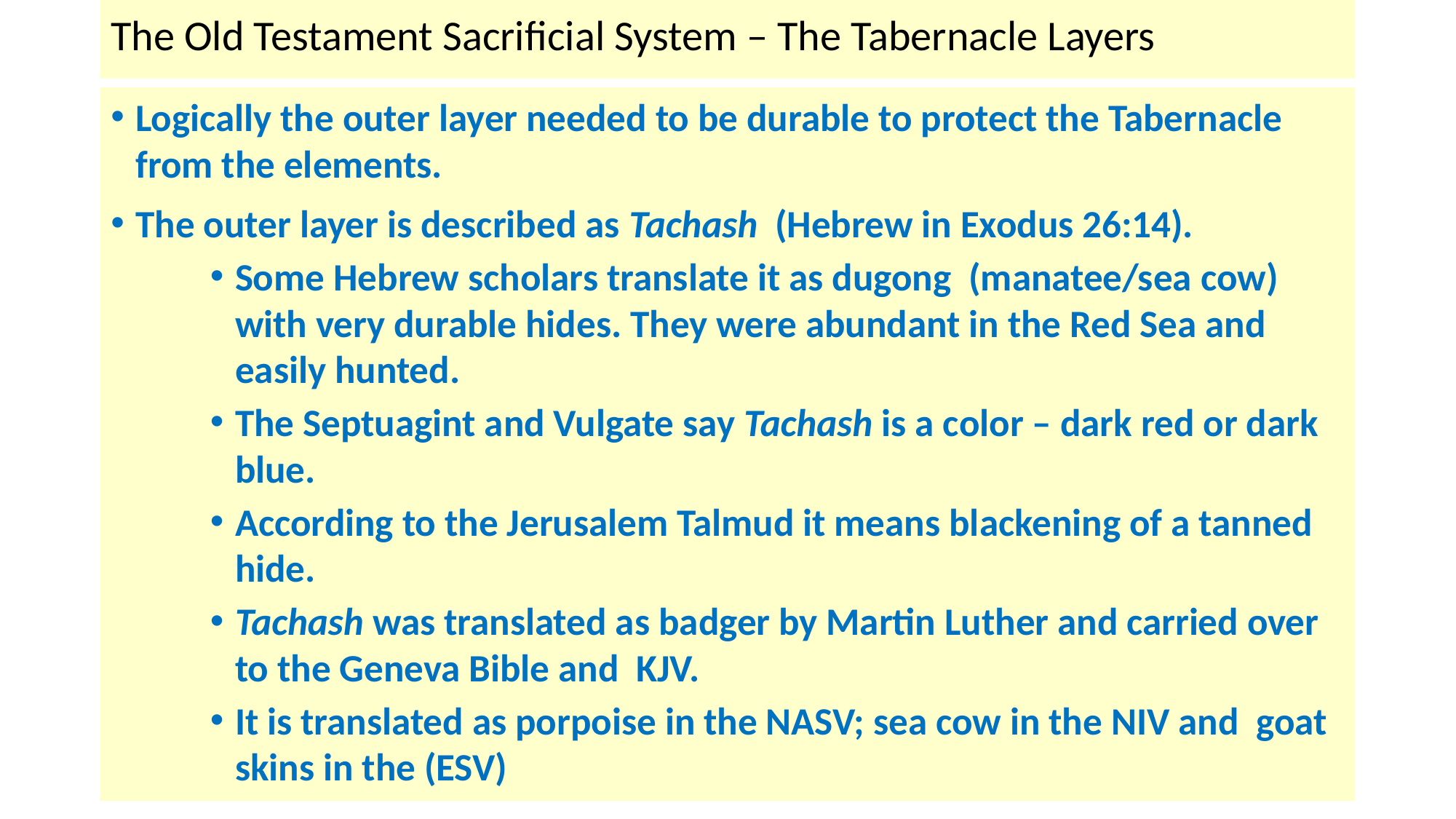

# The Old Testament Sacrificial System – The Tabernacle Layers
Logically the outer layer needed to be durable to protect the Tabernacle from the elements.
The outer layer is described as Tachash  (Hebrew in Exodus 26:14).
Some Hebrew scholars translate it as dugong  (manatee/sea cow) with very durable hides. They were abundant in the Red Sea and easily hunted.
The Septuagint and Vulgate say Tachash is a color – dark red or dark blue.
According to the Jerusalem Talmud it means blackening of a tanned hide.
Tachash was translated as badger by Martin Luther and carried over to the Geneva Bible and  KJV.
It is translated as porpoise in the NASV; sea cow in the NIV and  goat skins in the (ESV)